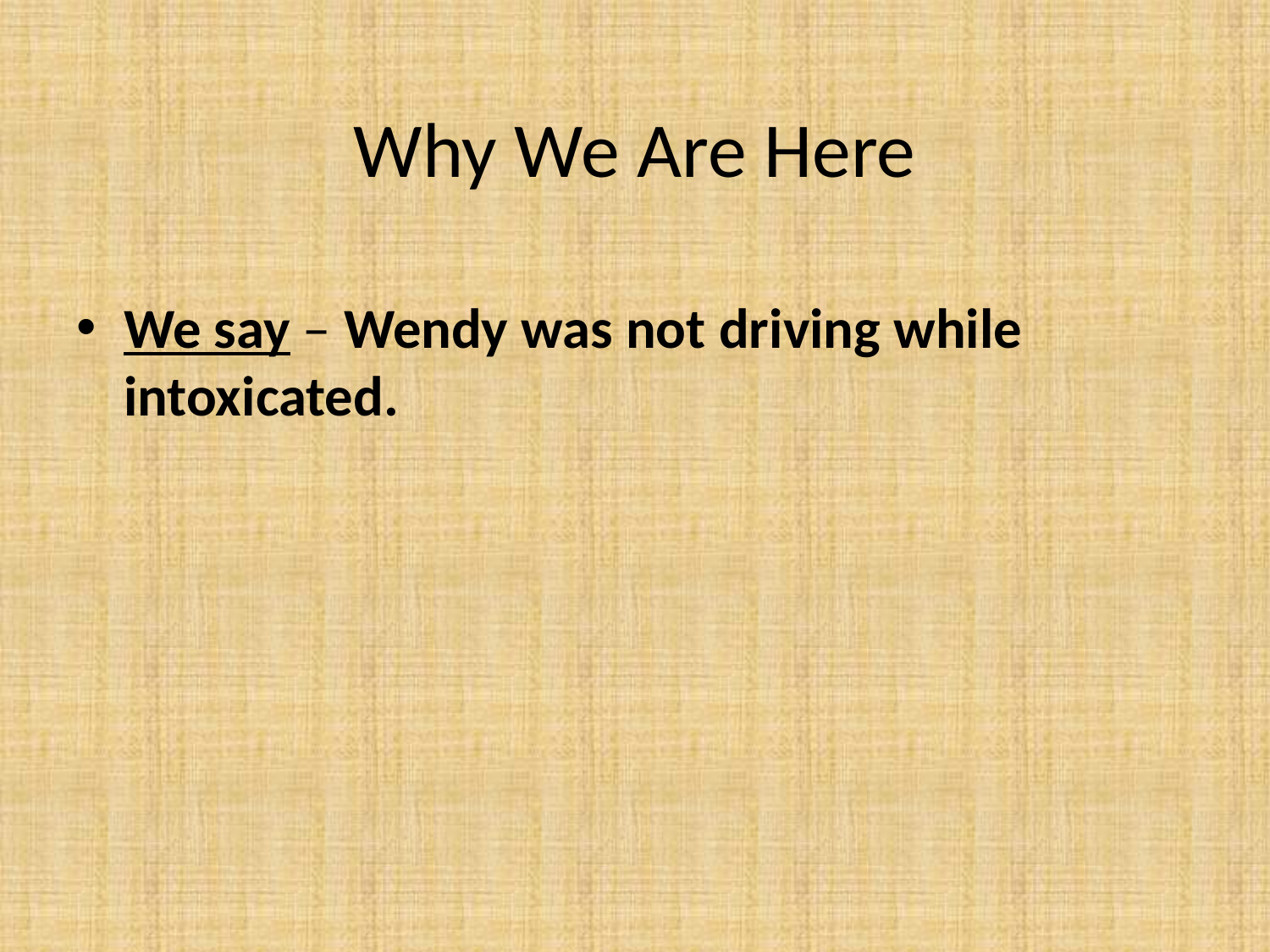

# Why We Are Here
We say – Wendy was not driving while intoxicated.